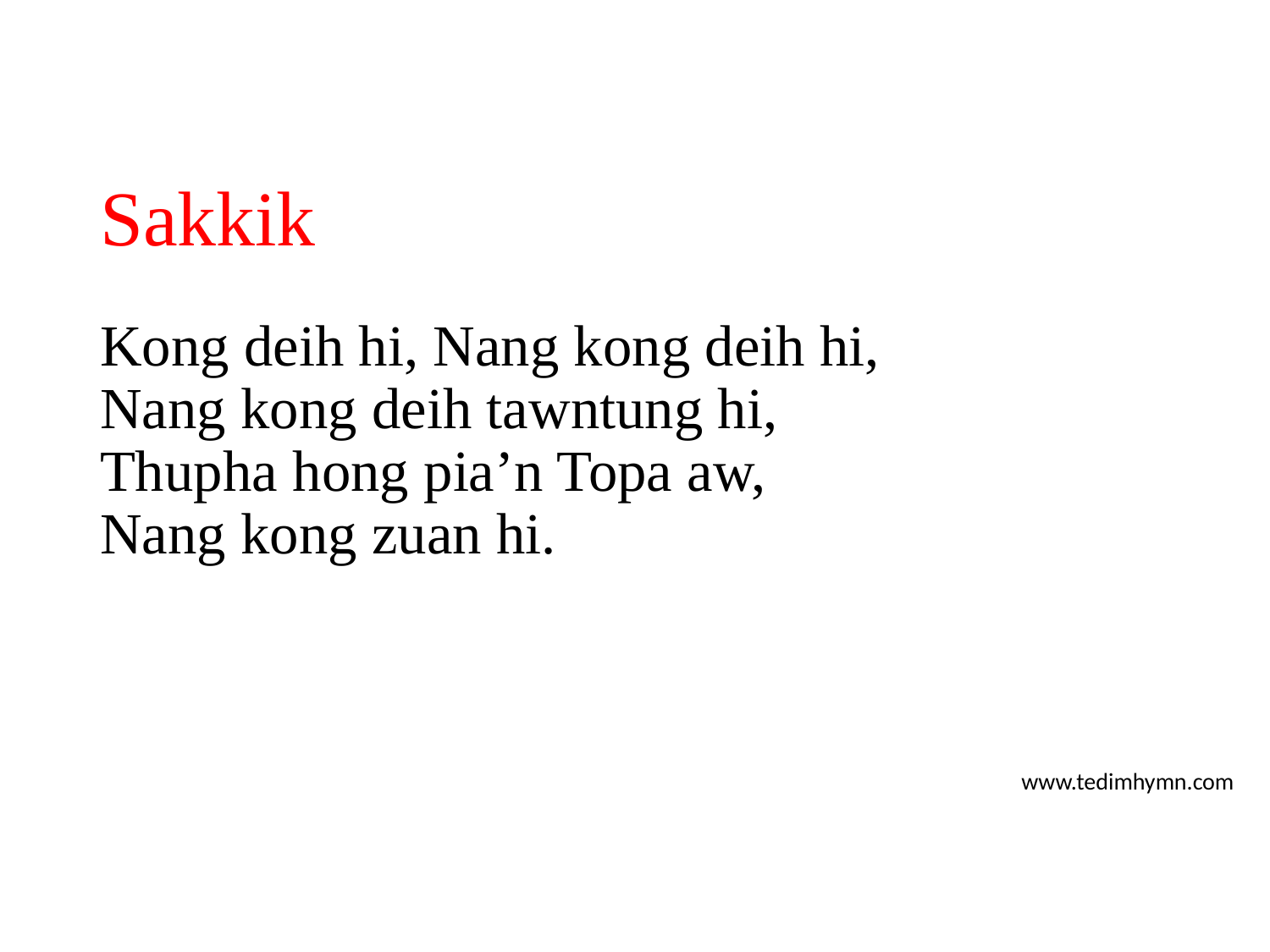

# Sakkik
Kong deih hi, Nang kong deih hi,
Nang kong deih tawntung hi,
Thupha hong pia’n Topa aw,
Nang kong zuan hi.
www.tedimhymn.com